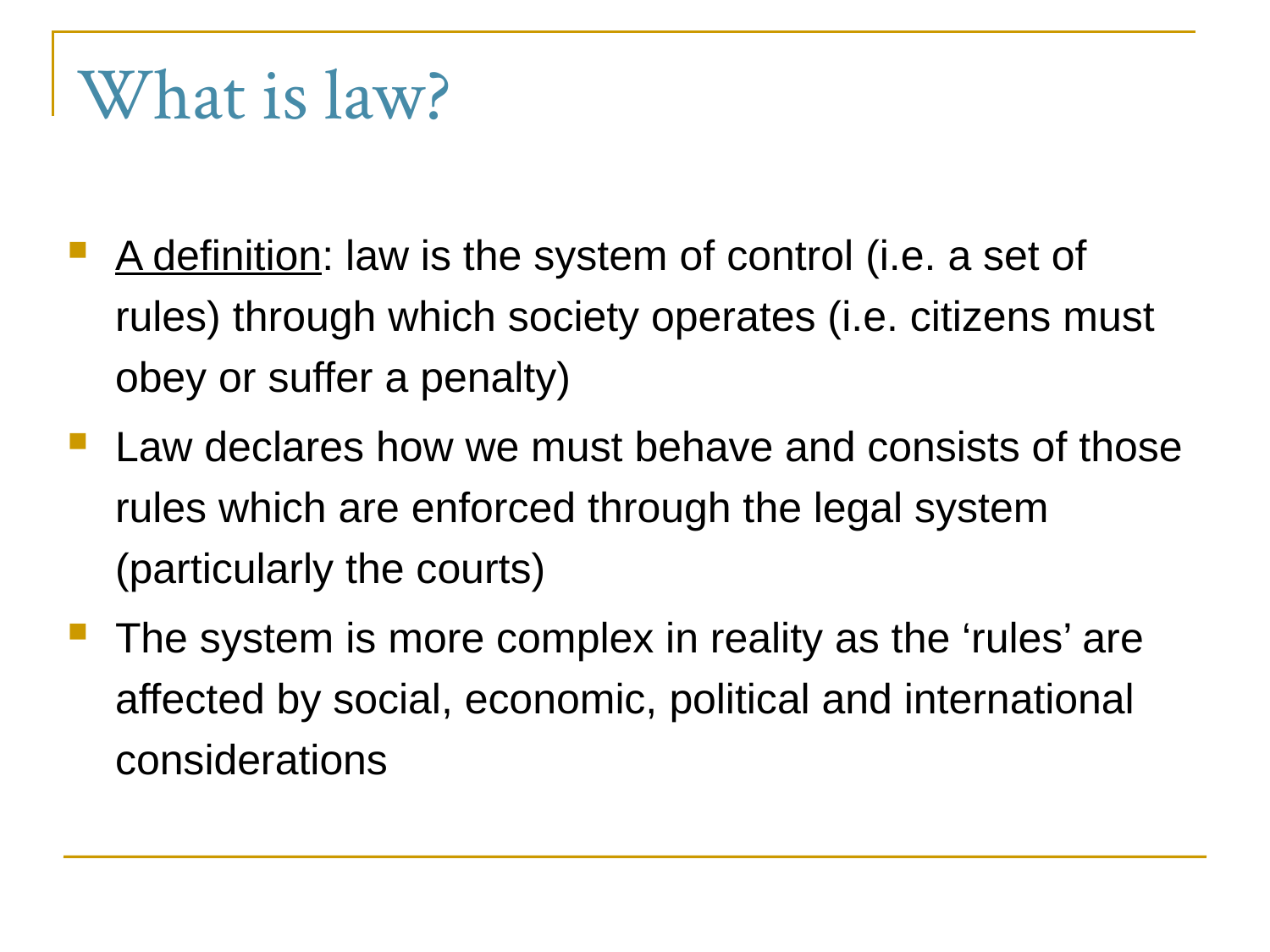

# What is law?
A definition: law is the system of control (i.e. a set of rules) through which society operates (i.e. citizens must obey or suffer a penalty)
Law declares how we must behave and consists of those rules which are enforced through the legal system (particularly the courts)
The system is more complex in reality as the ‘rules’ are affected by social, economic, political and international considerations